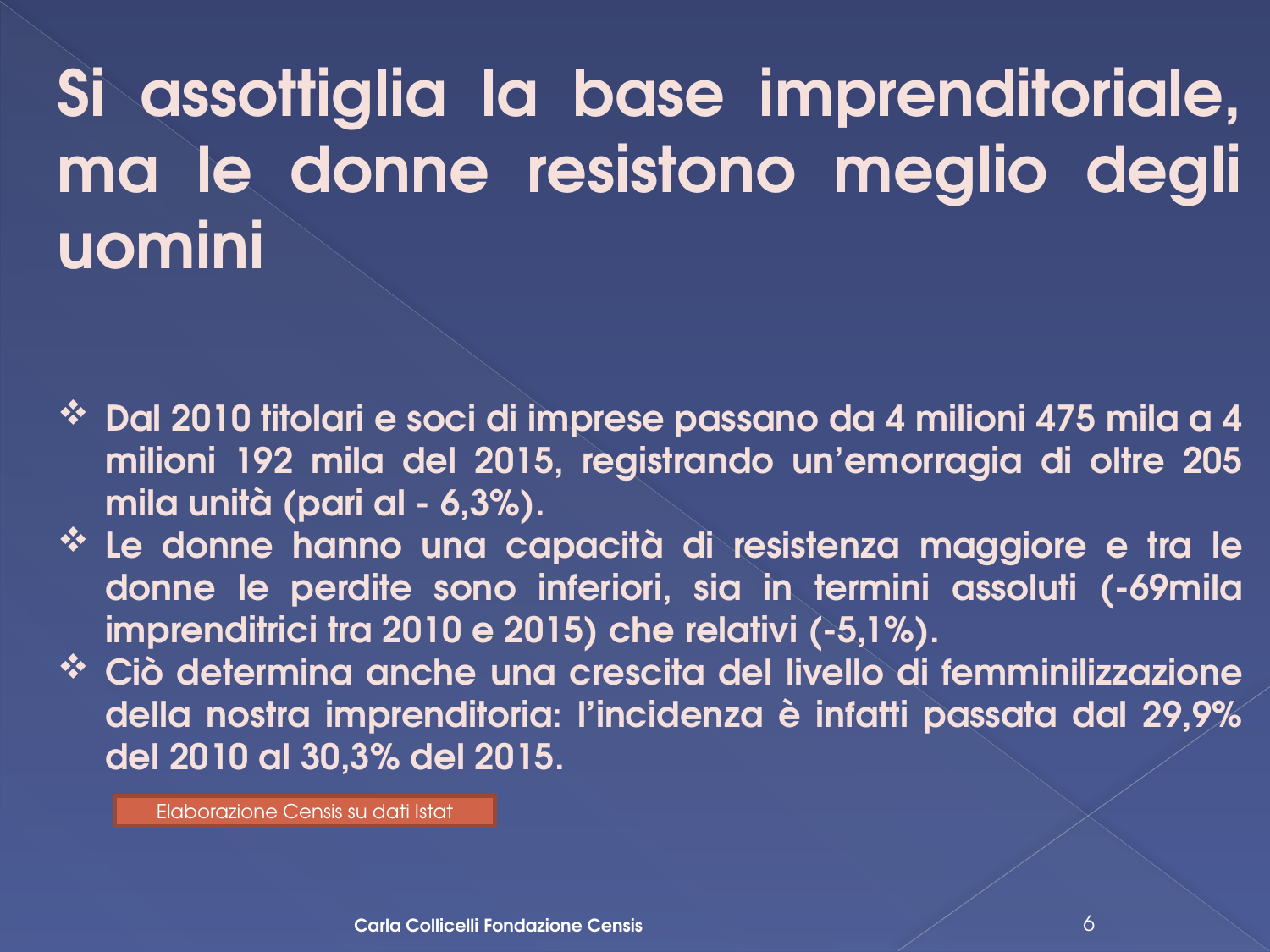

Si assottiglia la base imprenditoriale, ma le donne resistono meglio degli uomini

Dal 2010 titolari e soci di imprese passano da 4 milioni 475 mila a 4 milioni 192 mila del 2015, registrando un’emorragia di oltre 205 mila unità (pari al - 6,3%).
Le donne hanno una capacità di resistenza maggiore e tra le donne le perdite sono inferiori, sia in termini assoluti (-69mila imprenditrici tra 2010 e 2015) che relativi (-5,1%).
Ciò determina anche una crescita del livello di femminilizzazione della nostra imprenditoria: l’incidenza è infatti passata dal 29,9% del 2010 al 30,3% del 2015.
Elaborazione Censis su dati Istat
6
Carla Collicelli Fondazione Censis